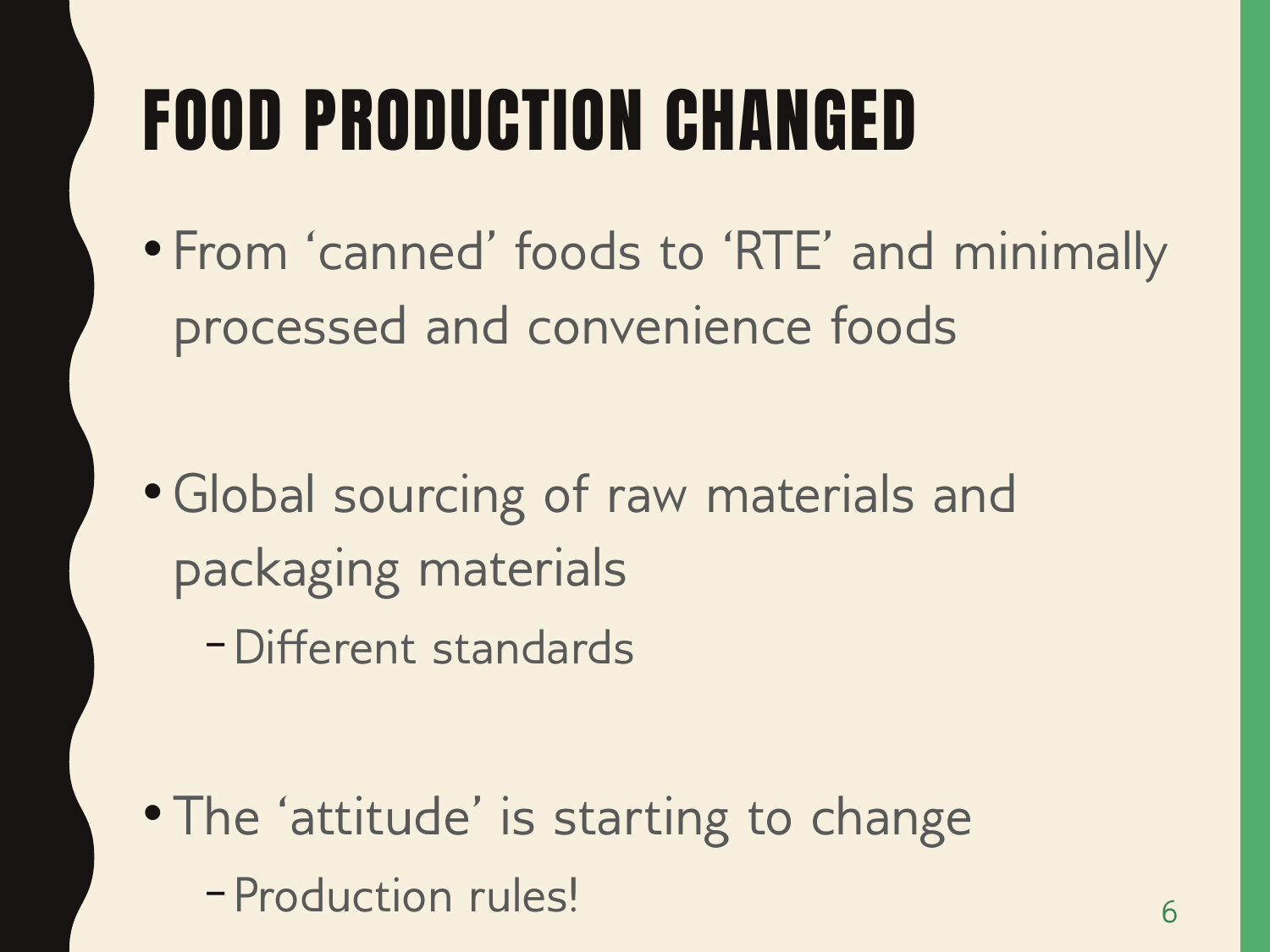

# Food production changed
From ‘canned’ foods to ‘RTE’ and minimally processed and convenience foods

Global sourcing of raw materials and
packaging materials
Different standards

The ‘attitude’ is starting to change
Production rules!
6